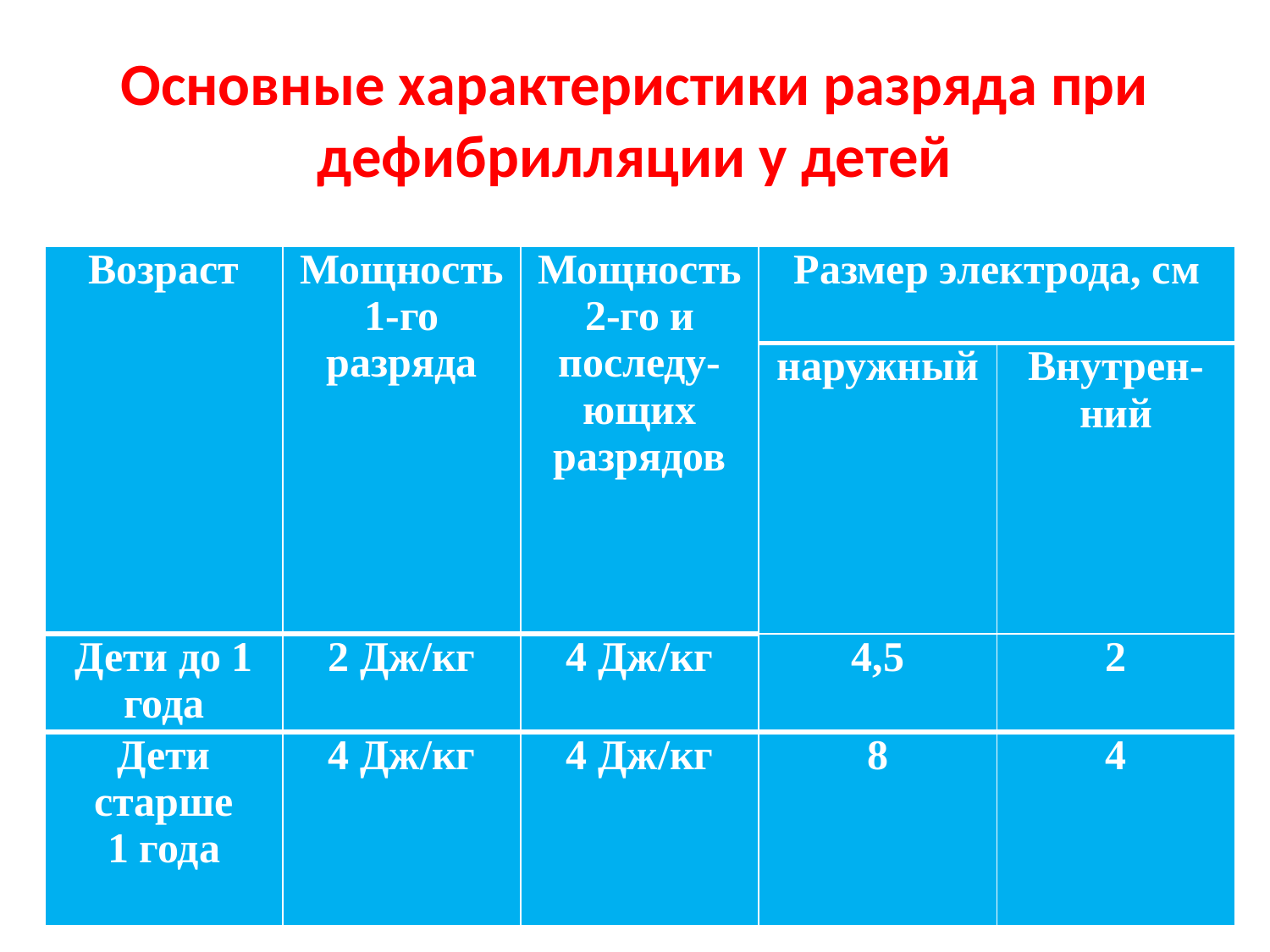

# Основные характеристики разряда при дефибрилляции у детей
| Возраст | Мощность 1-го разряда | Мощность 2-го и последу- ющих разрядов | Размер электрода, см |  |
| --- | --- | --- | --- | --- |
|  |  |  | наружный | Внутрен-ний |
| Дети до 1 года | 2 Дж/кг | 4 Дж/кг | 4,5 | 2 |
| Дети старше 1 года | 4 Дж/кг | 4 Дж/кг | 8 | 4 |